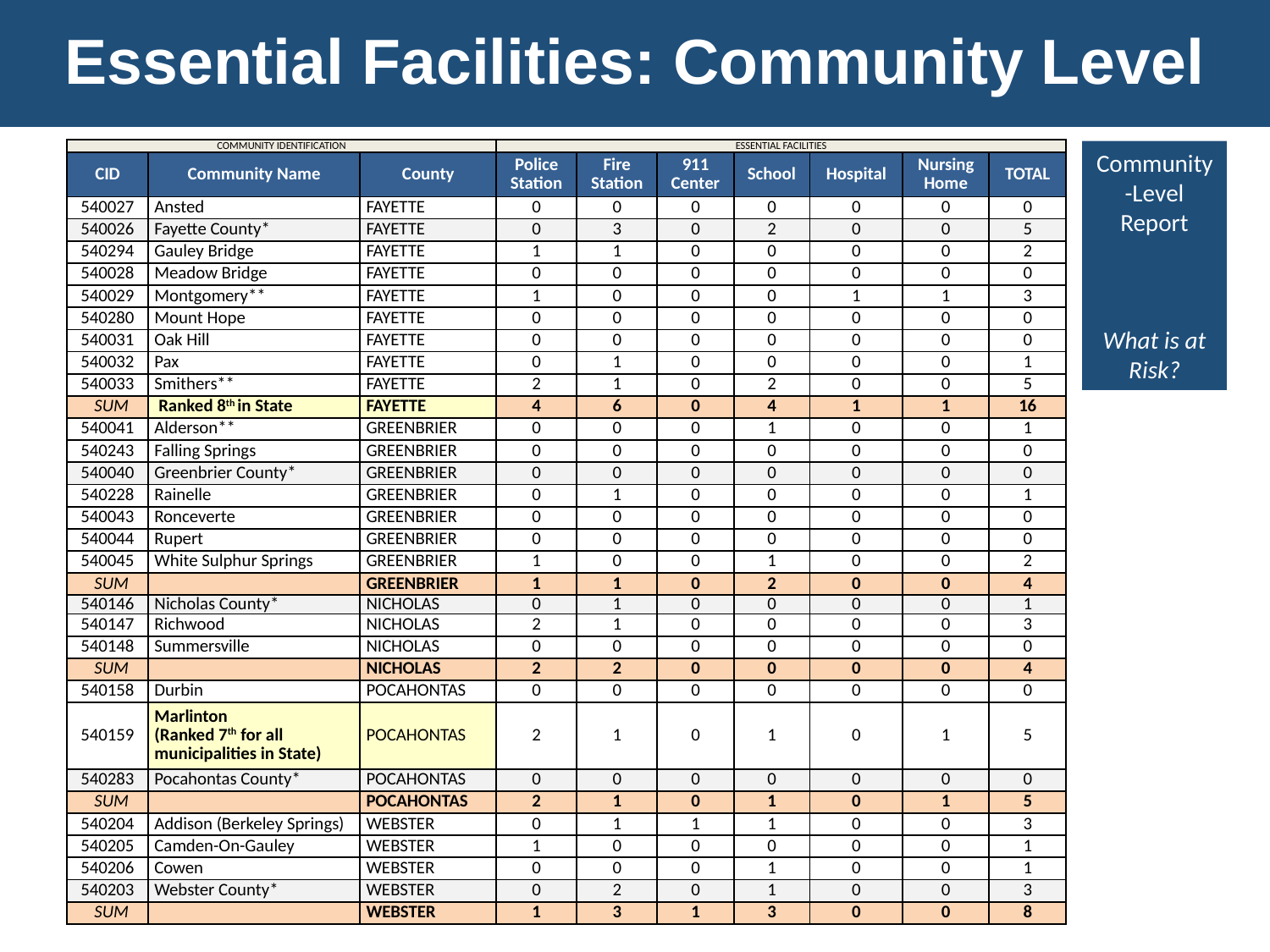

Essential Facilities: Community Level
| COMMUNITY IDENTIFICATION |  |  | ESSENTIAL FACILITIES |  |  |  |  |  |  |
| --- | --- | --- | --- | --- | --- | --- | --- | --- | --- |
| CID | Community Name | County | Police Station | Fire Station | 911 Center | School | Hospital | Nursing Home | TOTAL |
| 540027 | Ansted | FAYETTE | 0 | 0 | 0 | 0 | 0 | 0 | 0 |
| 540026 | Fayette County\* | FAYETTE | 0 | 3 | 0 | 2 | 0 | 0 | 5 |
| 540294 | Gauley Bridge | FAYETTE | 1 | 1 | 0 | 0 | 0 | 0 | 2 |
| 540028 | Meadow Bridge | FAYETTE | 0 | 0 | 0 | 0 | 0 | 0 | 0 |
| 540029 | Montgomery\*\* | FAYETTE | 1 | 0 | 0 | 0 | 1 | 1 | 3 |
| 540280 | Mount Hope | FAYETTE | 0 | 0 | 0 | 0 | 0 | 0 | 0 |
| 540031 | Oak Hill | FAYETTE | 0 | 0 | 0 | 0 | 0 | 0 | 0 |
| 540032 | Pax | FAYETTE | 0 | 1 | 0 | 0 | 0 | 0 | 1 |
| 540033 | Smithers\*\* | FAYETTE | 2 | 1 | 0 | 2 | 0 | 0 | 5 |
| SUM | Ranked 8th in State | FAYETTE | 4 | 6 | 0 | 4 | 1 | 1 | 16 |
| 540041 | Alderson\*\* | GREENBRIER | 0 | 0 | 0 | 1 | 0 | 0 | 1 |
| 540243 | Falling Springs | GREENBRIER | 0 | 0 | 0 | 0 | 0 | 0 | 0 |
| 540040 | Greenbrier County\* | GREENBRIER | 0 | 0 | 0 | 0 | 0 | 0 | 0 |
| 540228 | Rainelle | GREENBRIER | 0 | 1 | 0 | 0 | 0 | 0 | 1 |
| 540043 | Ronceverte | GREENBRIER | 0 | 0 | 0 | 0 | 0 | 0 | 0 |
| 540044 | Rupert | GREENBRIER | 0 | 0 | 0 | 0 | 0 | 0 | 0 |
| 540045 | White Sulphur Springs | GREENBRIER | 1 | 0 | 0 | 1 | 0 | 0 | 2 |
| SUM |  | GREENBRIER | 1 | 1 | 0 | 2 | 0 | 0 | 4 |
| 540146 | Nicholas County\* | NICHOLAS | 0 | 1 | 0 | 0 | 0 | 0 | 1 |
| 540147 | Richwood | NICHOLAS | 2 | 1 | 0 | 0 | 0 | 0 | 3 |
| 540148 | Summersville | NICHOLAS | 0 | 0 | 0 | 0 | 0 | 0 | 0 |
| SUM |  | NICHOLAS | 2 | 2 | 0 | 0 | 0 | 0 | 4 |
| 540158 | Durbin | POCAHONTAS | 0 | 0 | 0 | 0 | 0 | 0 | 0 |
| 540159 | Marlinton (Ranked 7th for all municipalities in State) | POCAHONTAS | 2 | 1 | 0 | 1 | 0 | 1 | 5 |
| 540283 | Pocahontas County\* | POCAHONTAS | 0 | 0 | 0 | 0 | 0 | 0 | 0 |
| SUM |  | POCAHONTAS | 2 | 1 | 0 | 1 | 0 | 1 | 5 |
| 540204 | Addison (Berkeley Springs) | WEBSTER | 0 | 1 | 1 | 1 | 0 | 0 | 3 |
| 540205 | Camden-On-Gauley | WEBSTER | 1 | 0 | 0 | 0 | 0 | 0 | 1 |
| 540206 | Cowen | WEBSTER | 0 | 0 | 0 | 1 | 0 | 0 | 1 |
| 540203 | Webster County\* | WEBSTER | 0 | 2 | 0 | 1 | 0 | 0 | 3 |
| SUM |  | WEBSTER | 1 | 3 | 1 | 3 | 0 | 0 | 8 |
Community-Level Report

What is at Risk?